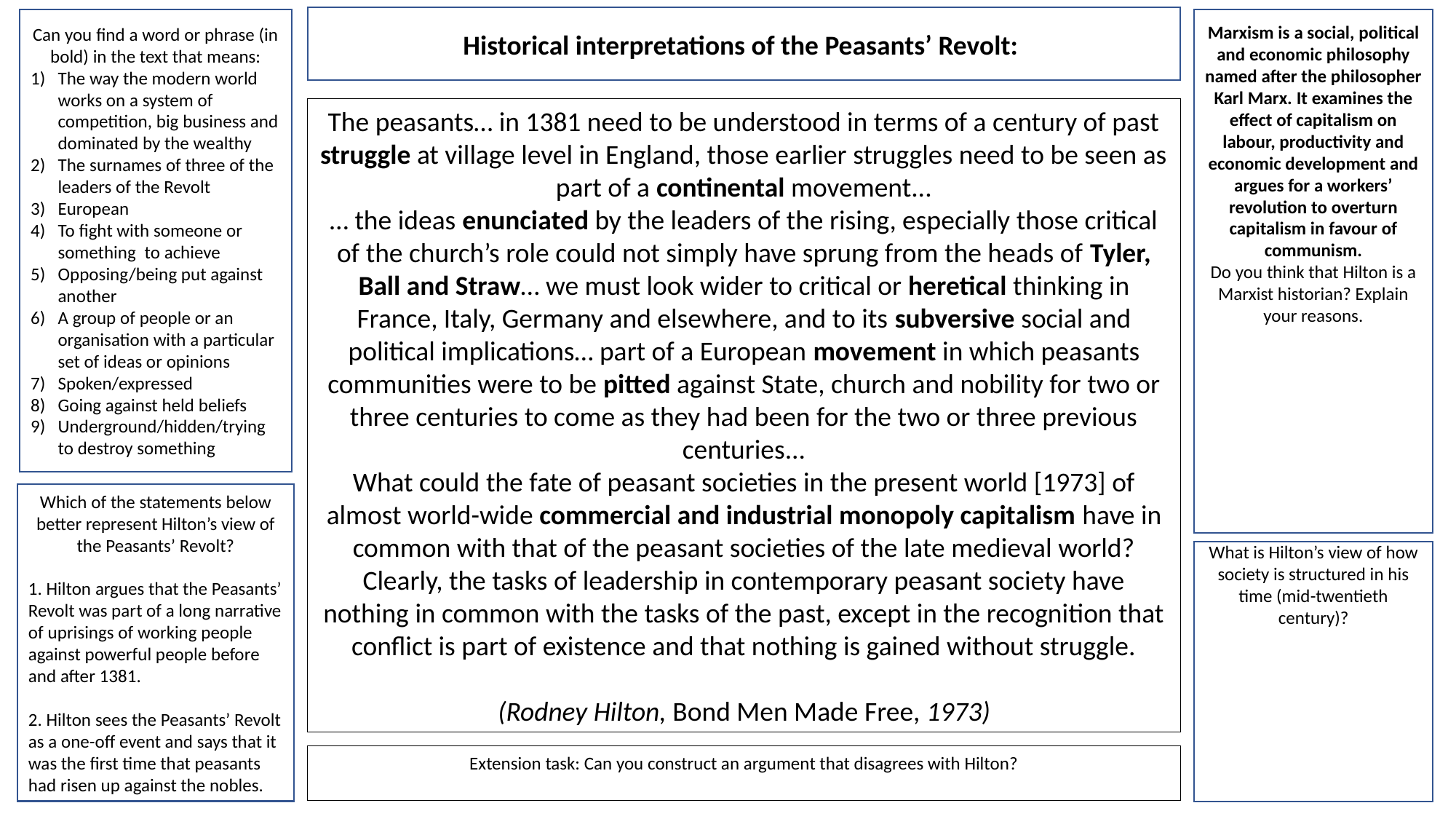

Historical interpretations of the Peasants’ Revolt:
Can you find a word or phrase (in bold) in the text that means:
The way the modern world works on a system of competition, big business and dominated by the wealthy
The surnames of three of the leaders of the Revolt
European
To fight with someone or something  to achieve
Opposing/being put against another
A group of people or an organisation with a particular set of ideas or opinions
Spoken/expressed
Going against held beliefs
Underground/hidden/trying to destroy something

Marxism is a social, political and economic philosophy named after the philosopher Karl Marx. It examines the effect of capitalism on labour, productivity and economic development and argues for a workers’ revolution to overturn capitalism in favour of communism.
Do you think that Hilton is a Marxist historian? Explain your reasons.

The peasants… in 1381 need to be understood in terms of a century of past struggle at village level in England, those earlier struggles need to be seen as part of a continental movement...
… the ideas enunciated by the leaders of the rising, especially those critical of the church’s role could not simply have sprung from the heads of Tyler, Ball and Straw… we must look wider to critical or heretical thinking in France, Italy, Germany and elsewhere, and to its subversive social and political implications… part of a European movement in which peasants communities were to be pitted against State, church and nobility for two or three centuries to come as they had been for the two or three previous centuries...
What could the fate of peasant societies in the present world [1973] of almost world-wide commercial and industrial monopoly capitalism have in common with that of the peasant societies of the late medieval world? Clearly, the tasks of leadership in contemporary peasant society have nothing in common with the tasks of the past, except in the recognition that conflict is part of existence and that nothing is gained without struggle.

(Rodney Hilton, Bond Men Made Free, 1973)
Which of the statements below better represent Hilton’s view of the Peasants’ Revolt?

1. Hilton argues that the Peasants’ Revolt was part of a long narrative of uprisings of working people against powerful people before and after 1381.

2. Hilton sees the Peasants’ Revolt as a one-off event and says that it was the first time that peasants had risen up against the nobles.
What is Hilton’s view of how society is structured in his time (mid-twentieth century)?

Extension task: Can you construct an argument that disagrees with Hilton?